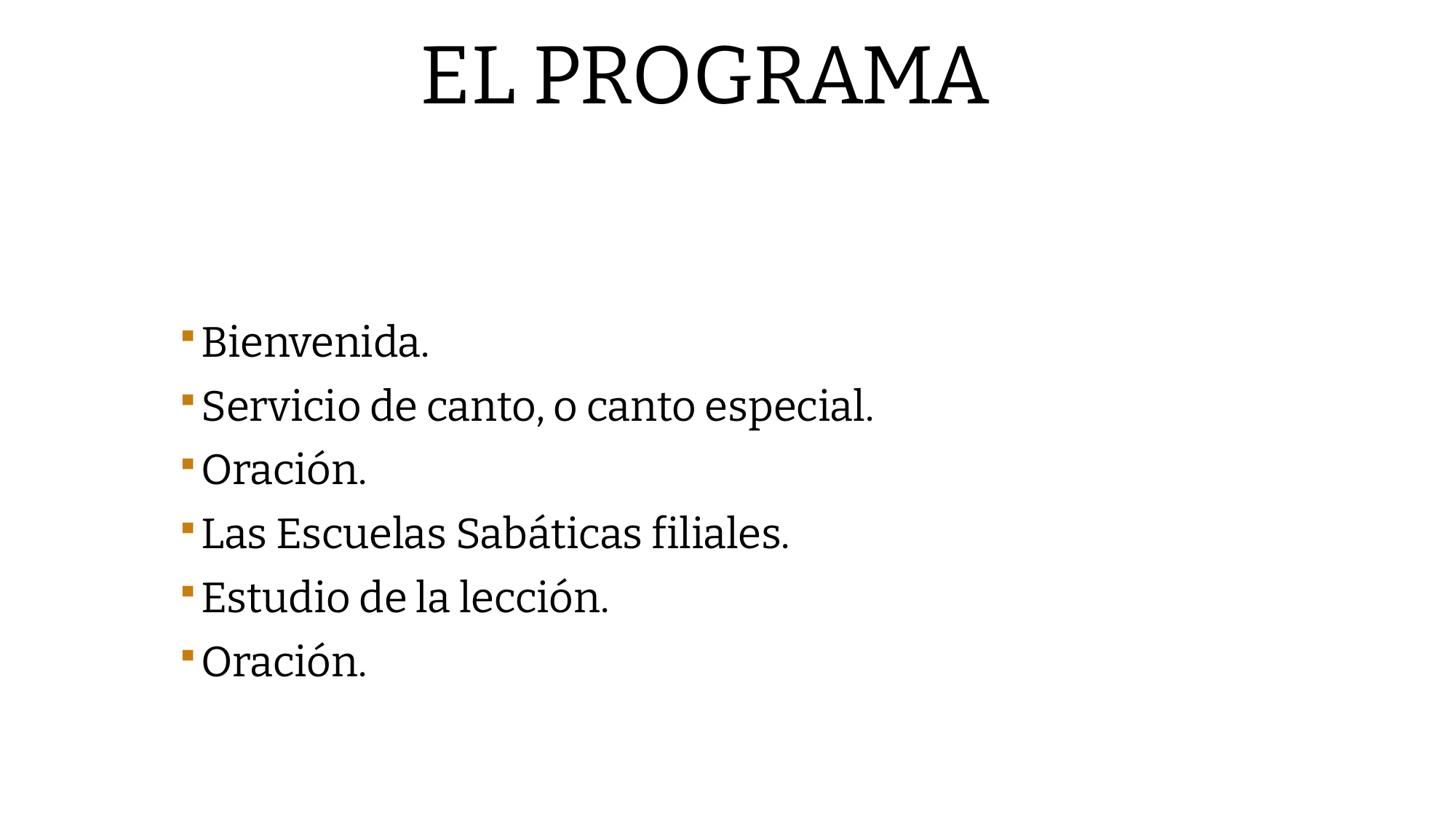

# El programa
Bienvenida.
Servicio de canto, o canto especial.
Oración.
Las Escuelas Sabáticas filiales.
Estudio de la lección.
Oración.